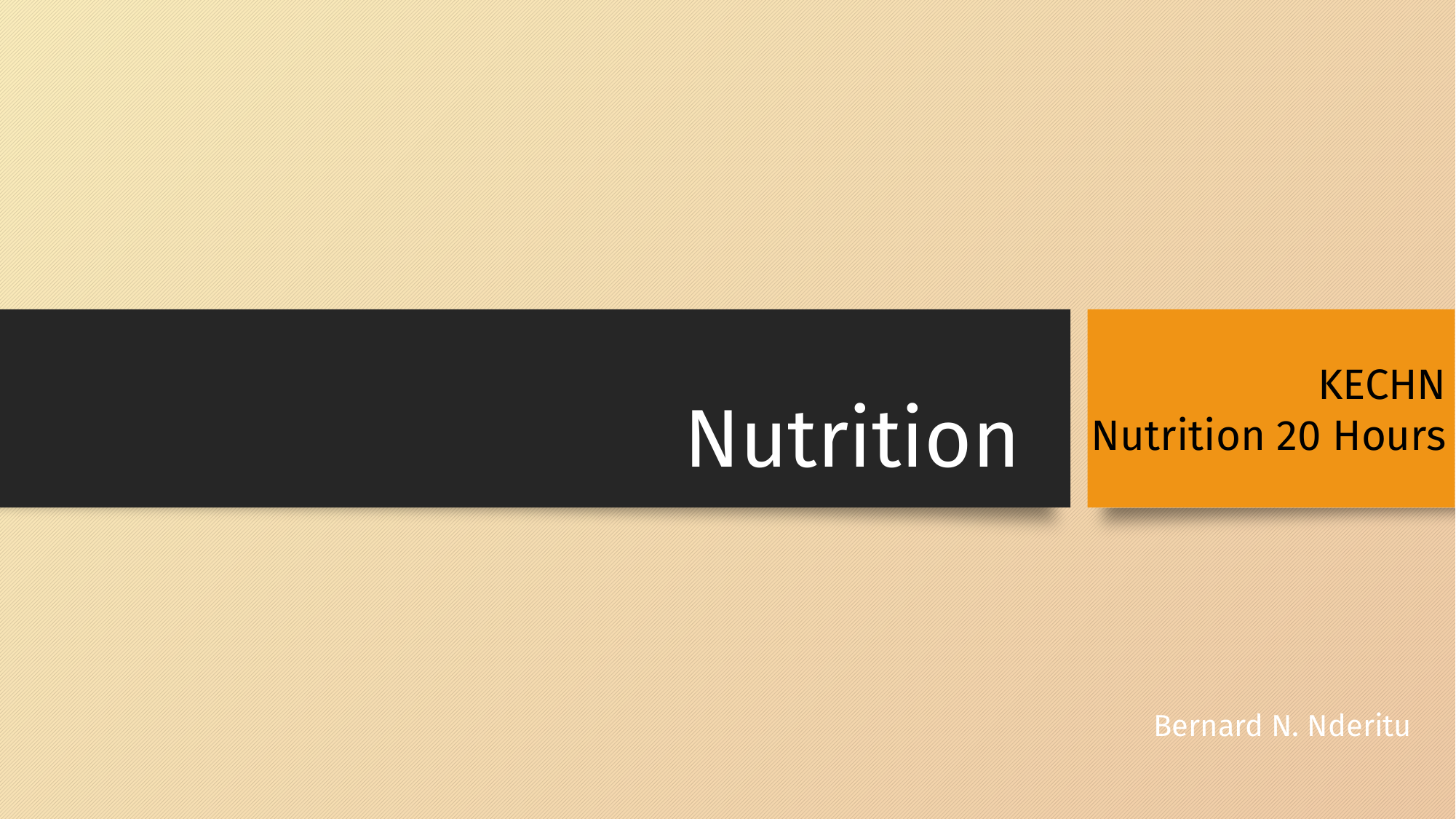

# Nutrition
KECHN
Nutrition 20 Hours
Bernard N. Nderitu